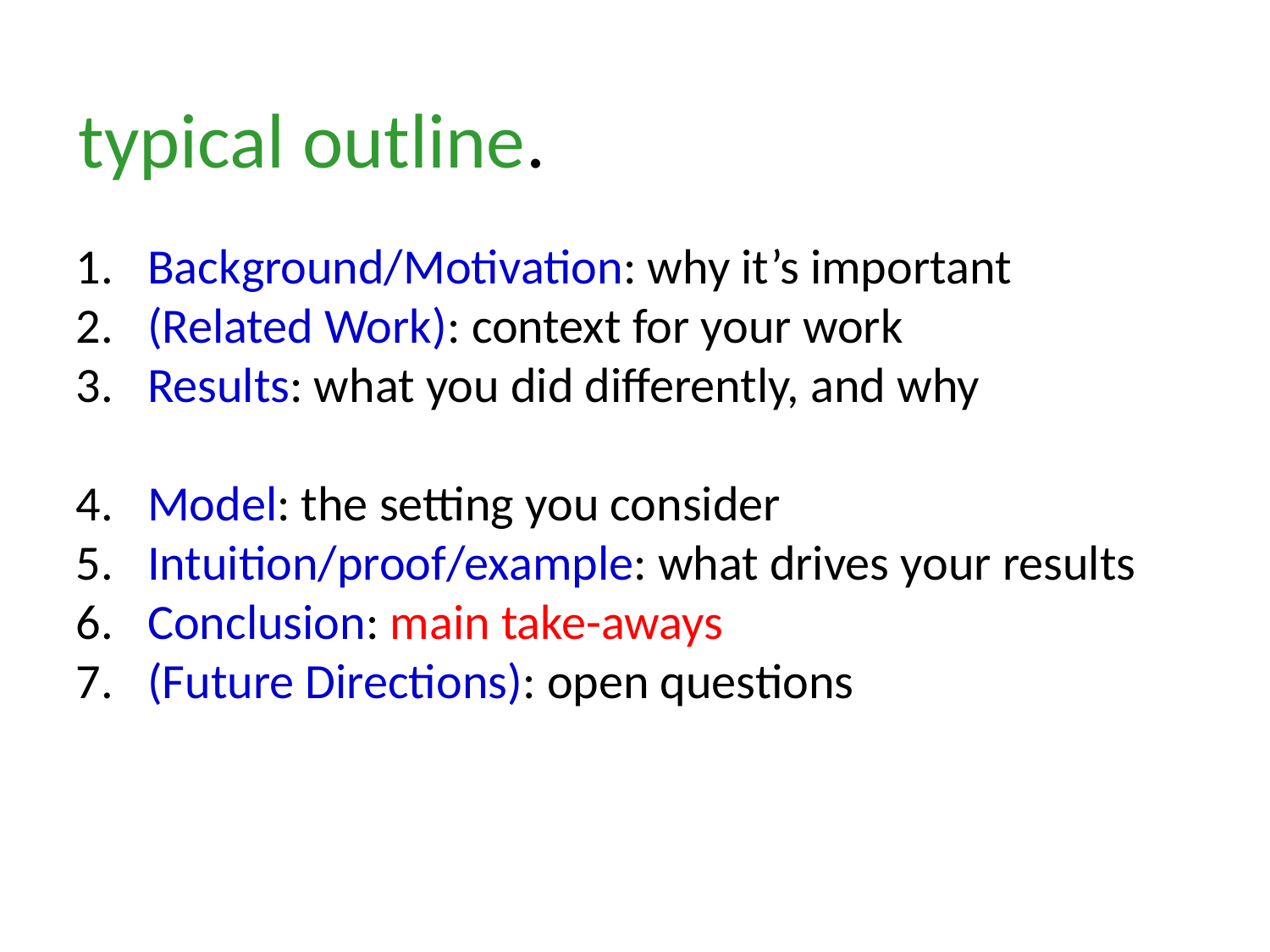

typical outline.
Background/Motivation: why it’s important
(Related Work): context for your work
Results: what you did differently, and why

Model: the setting you consider
Intuition/proof/example: what drives your results
Conclusion: main take-aways
(Future Directions): open questions